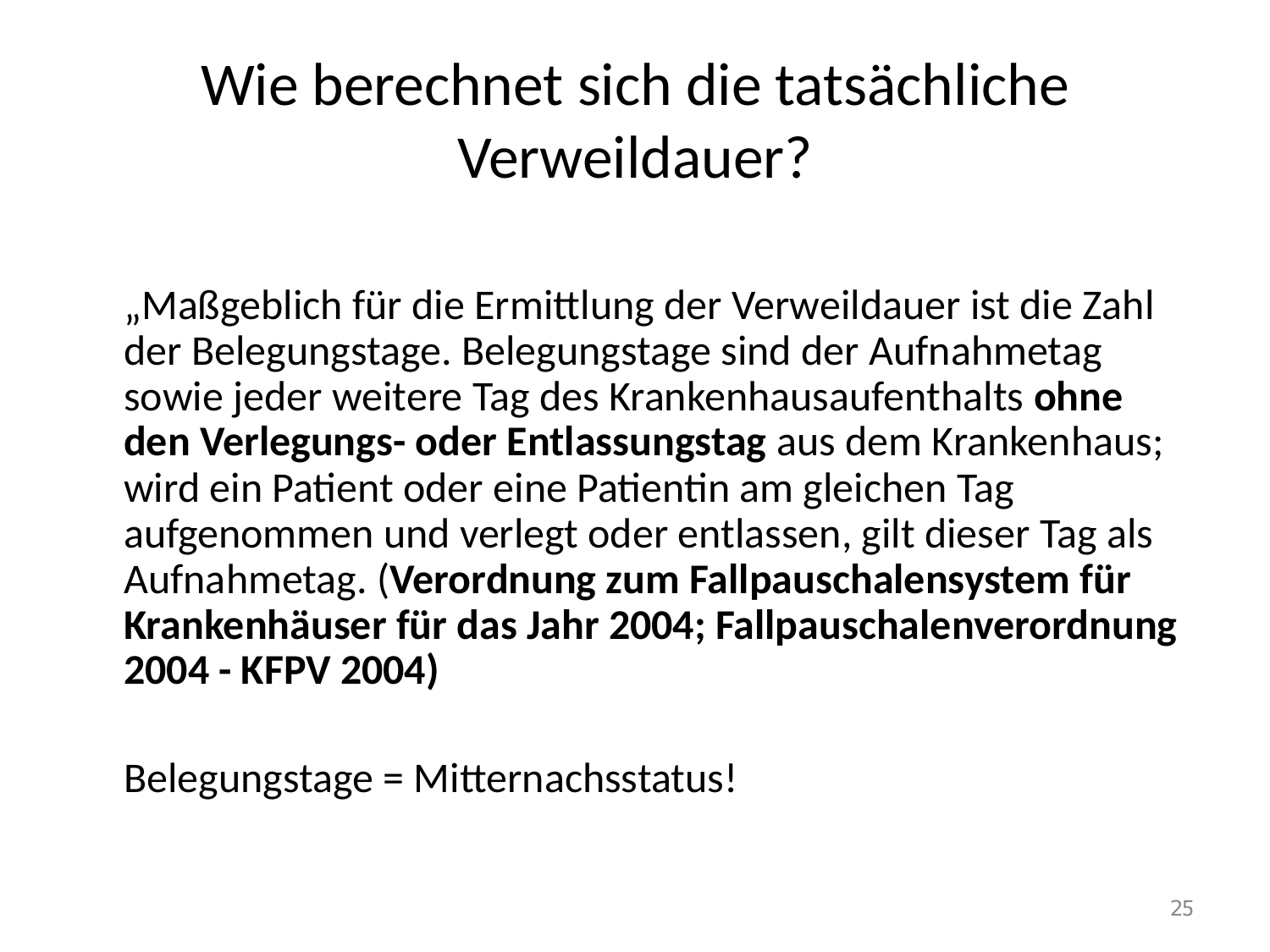

# Wie berechnet sich die tatsächliche Verweildauer?

	„Maßgeblich für die Ermittlung der Verweildauer ist die Zahl der Belegungstage. Belegungstage sind der Aufnahmetag sowie jeder weitere Tag des Krankenhausaufenthalts ohne den Verlegungs- oder Entlassungstag aus dem Krankenhaus; wird ein Patient oder eine Patientin am gleichen Tag aufgenommen und verlegt oder entlassen, gilt dieser Tag als Aufnahmetag. (Verordnung zum Fallpauschalensystem für Krankenhäuser für das Jahr 2004; Fallpauschalenverordnung 2004 - KFPV 2004)

	Belegungstage = Mitternachsstatus!
25